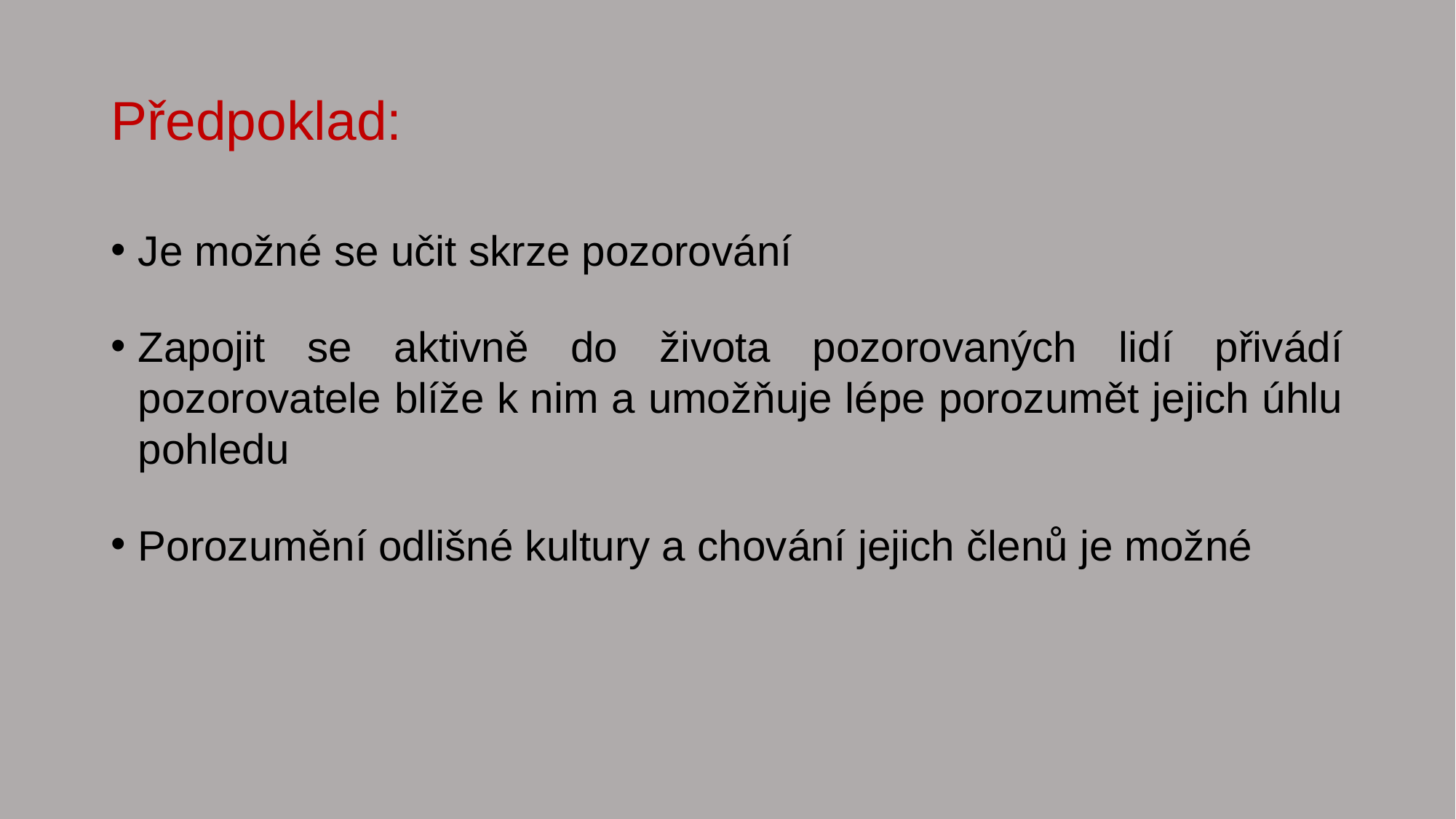

# Předpoklad:
Je možné se učit skrze pozorování
Zapojit se aktivně do života pozorovaných lidí přivádí pozorovatele blíže k nim a umožňuje lépe porozumět jejich úhlu pohledu
Porozumění odlišné kultury a chování jejich členů je možné